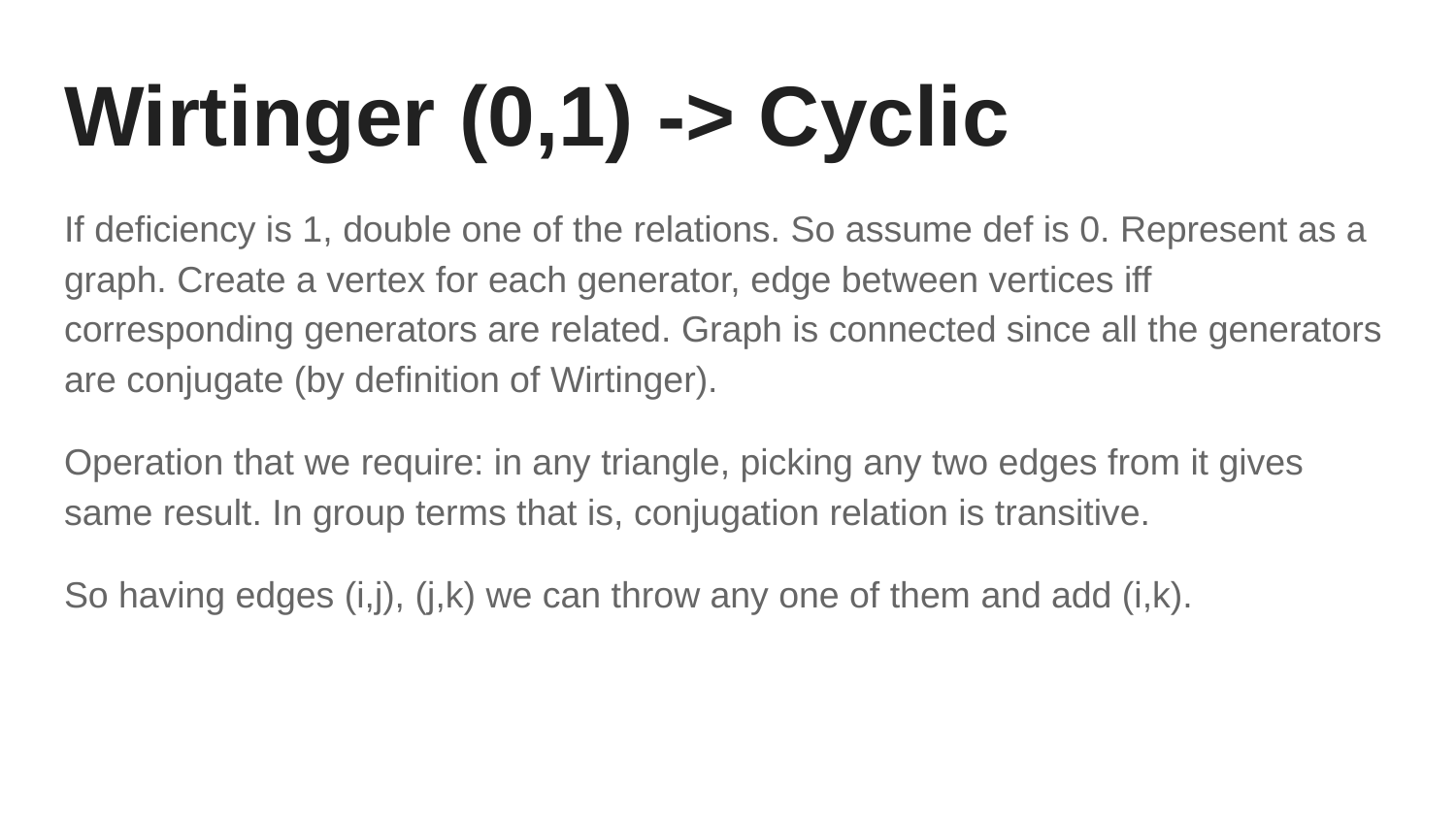

# Wirtinger (0,1) -> Cyclic
If deficiency is 1, double one of the relations. So assume def is 0. Represent as a graph. Create a vertex for each generator, edge between vertices iff corresponding generators are related. Graph is connected since all the generators are conjugate (by definition of Wirtinger).
Operation that we require: in any triangle, picking any two edges from it gives same result. In group terms that is, conjugation relation is transitive.
So having edges (i,j), (j,k) we can throw any one of them and add (i,k).